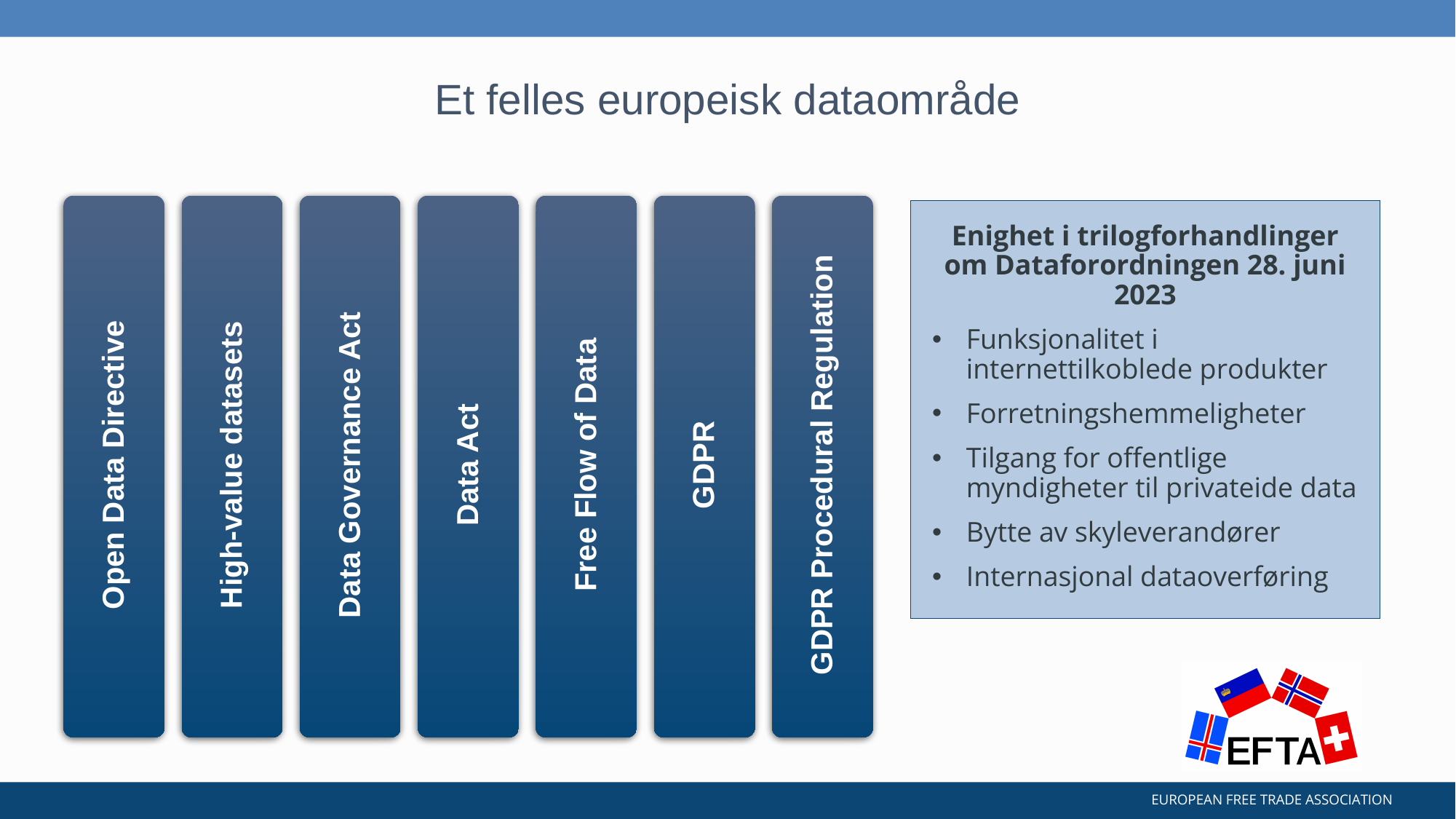

# Et felles europeisk dataområde
Open Data Directive
High-value datasets
Data Governance Act
Data Act
Free Flow of Data
GDPR
GDPR Procedural Regulation
Enighet i trilogforhandlinger om Dataforordningen 28. juni 2023
Funksjonalitet i internettilkoblede produkter
Forretningshemmeligheter
Tilgang for offentlige myndigheter til privateide data
Bytte av skyleverandører
Internasjonal dataoverføring